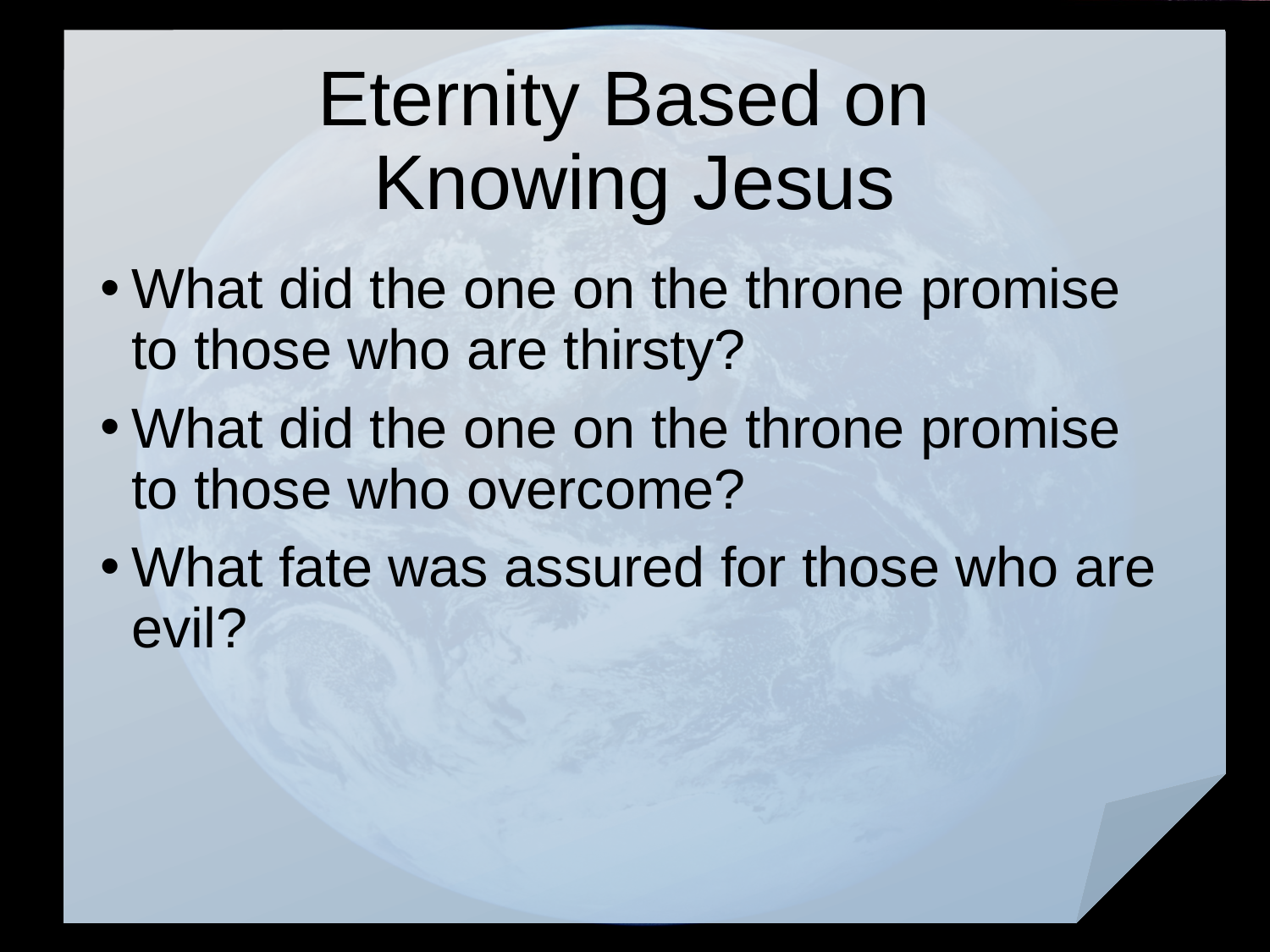

# Eternity Based on Knowing Jesus
What did the one on the throne promise to those who are thirsty?
What did the one on the throne promise to those who overcome?
What fate was assured for those who are evil?